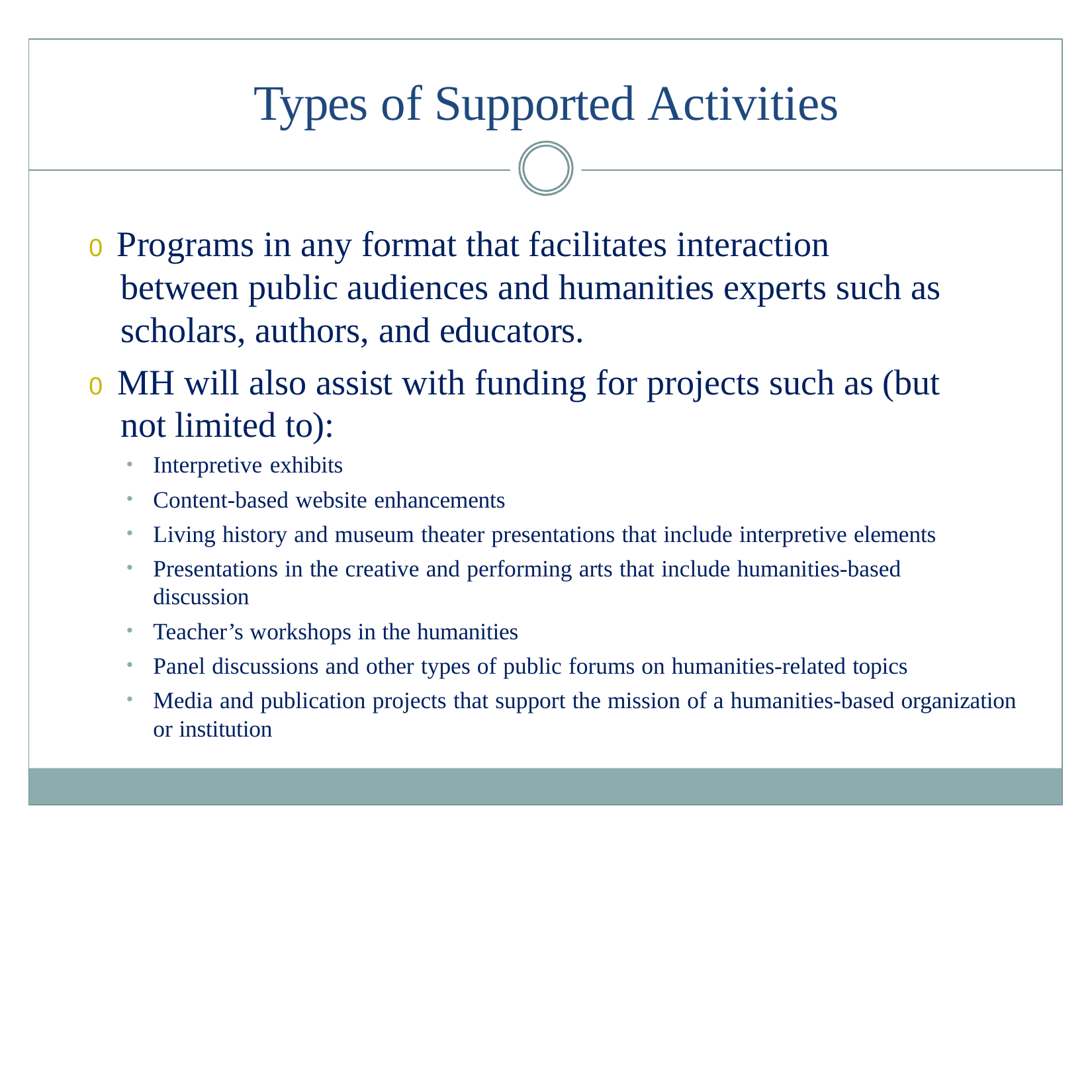

# Types of Supported Activities
0 Programs in any format that facilitates interaction between public audiences and humanities experts such as scholars, authors, and educators.
0 MH will also assist with funding for projects such as (but not limited to):
Interpretive exhibits
Content-based website enhancements
Living history and museum theater presentations that include interpretive elements
Presentations in the creative and performing arts that include humanities-based discussion
Teacher’s workshops in the humanities
Panel discussions and other types of public forums on humanities-related topics
Media and publication projects that support the mission of a humanities-based organization or institution